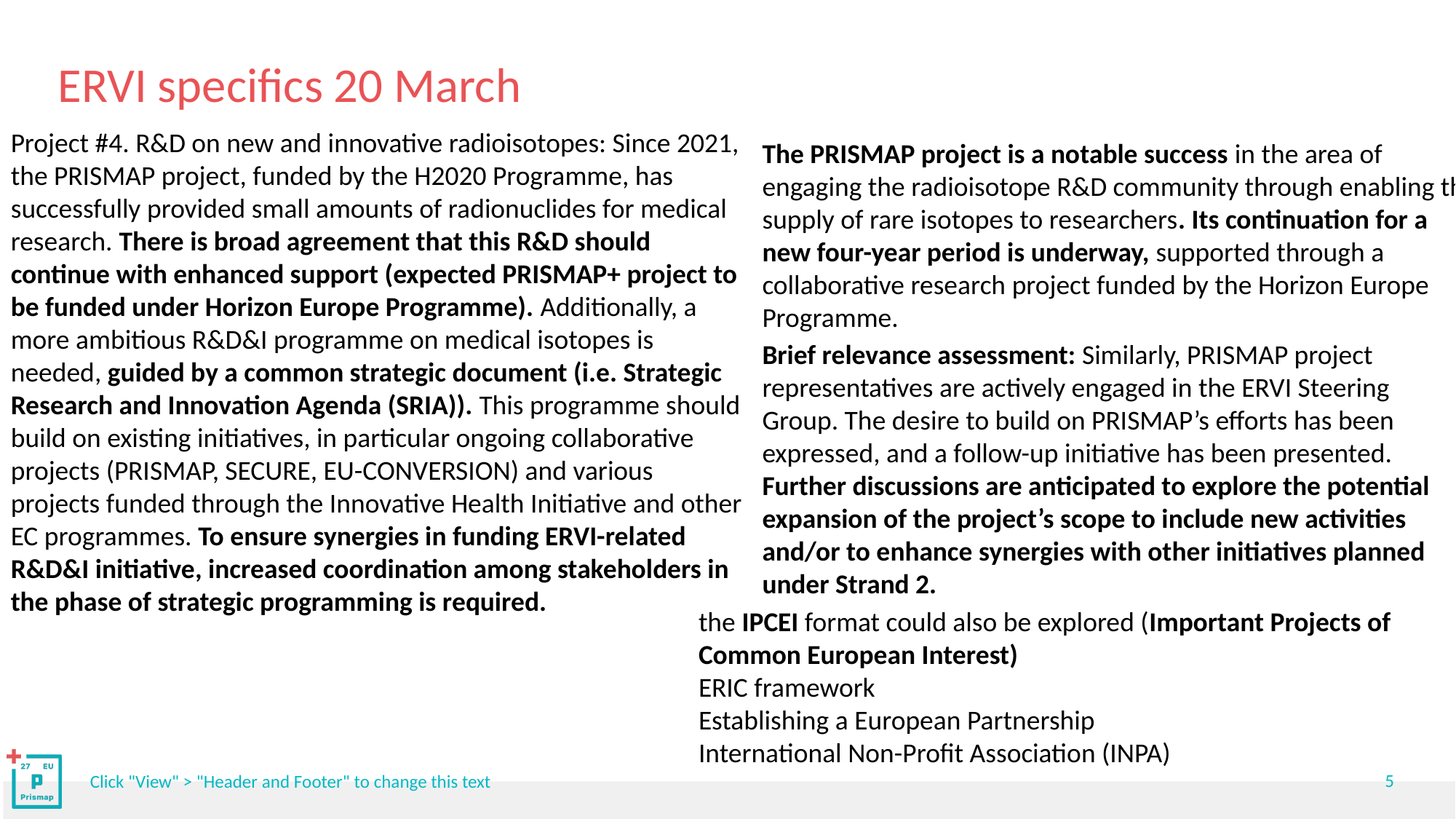

# ERVI specifics 20 March

The PRISMAP project is a notable success in the area of engaging the radioisotope R&D community through enabling the supply of rare isotopes to researchers. Its continuation for a new four-year period is underway, supported through a collaborative research project funded by the Horizon Europe Programme.
Project #4. R&D on new and innovative radioisotopes: Since 2021, the PRISMAP project, funded by the H2020 Programme, has successfully provided small amounts of radionuclides for medical research. There is broad agreement that this R&D should continue with enhanced support (expected PRISMAP+ project to be funded under Horizon Europe Programme). Additionally, a more ambitious R&D&I programme on medical isotopes is needed, guided by a common strategic document (i.e. Strategic Research and Innovation Agenda (SRIA)). This programme should build on existing initiatives, in particular ongoing collaborative projects (PRISMAP, SECURE, EU-CONVERSION) and various projects funded through the Innovative Health Initiative and other EC programmes. To ensure synergies in funding ERVI-related R&D&I initiative, increased coordination among stakeholders in the phase of strategic programming is required.

Brief relevance assessment: Similarly, PRISMAP project representatives are actively engaged in the ERVI Steering Group. The desire to build on PRISMAP’s efforts has been expressed, and a follow-up initiative has been presented. Further discussions are anticipated to explore the potential expansion of the project’s scope to include new activities and/or to enhance synergies with other initiatives planned under Strand 2.
the IPCEI format could also be explored (Important Projects of Common European Interest)
ERIC framework
Establishing a European Partnership
International Non-Profit Association (INPA)
5
Click "View" > "Header and Footer" to change this text